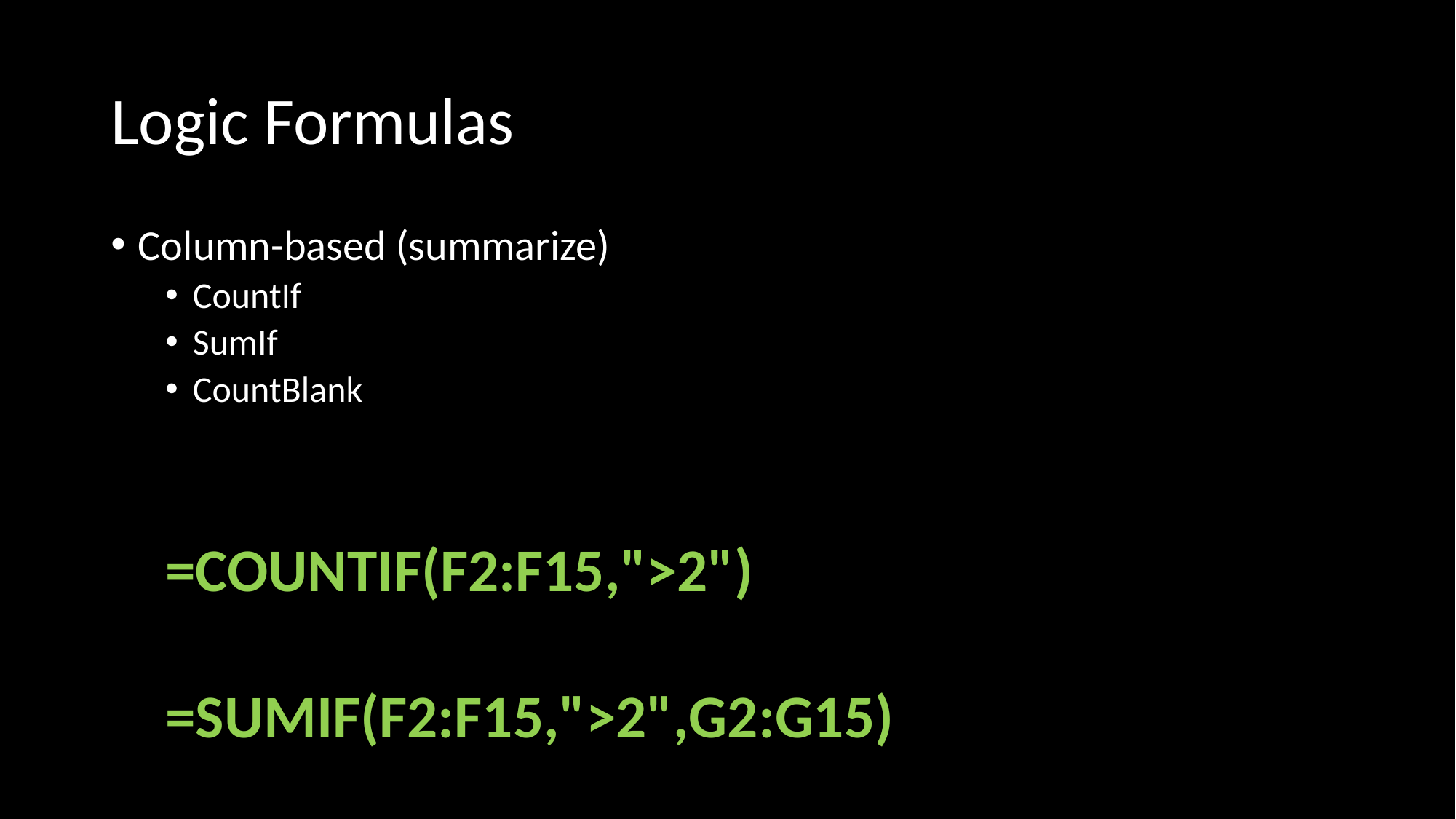

# Logic Formulas
Column-based (summarize)
CountIf
SumIf
CountBlank

=COUNTIF(F2:F15,">2")

=SUMIF(F2:F15,">2",G2:G15)